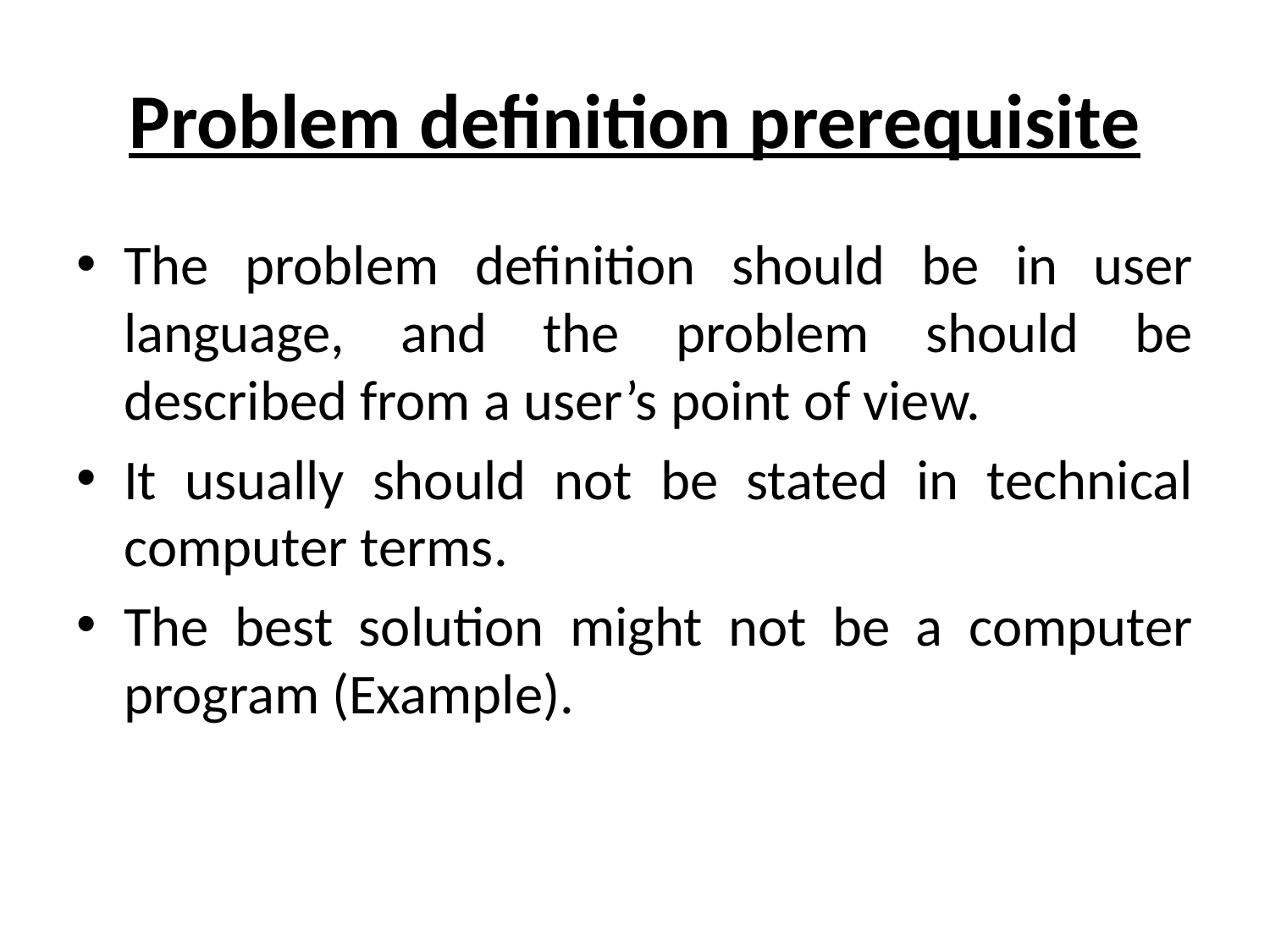

# Problem definition prerequisite
The problem definition should be in user language, and the problem should be described from a user’s point of view.
It usually should not be stated in technical computer terms.
The best solution might not be a computer program (Example).